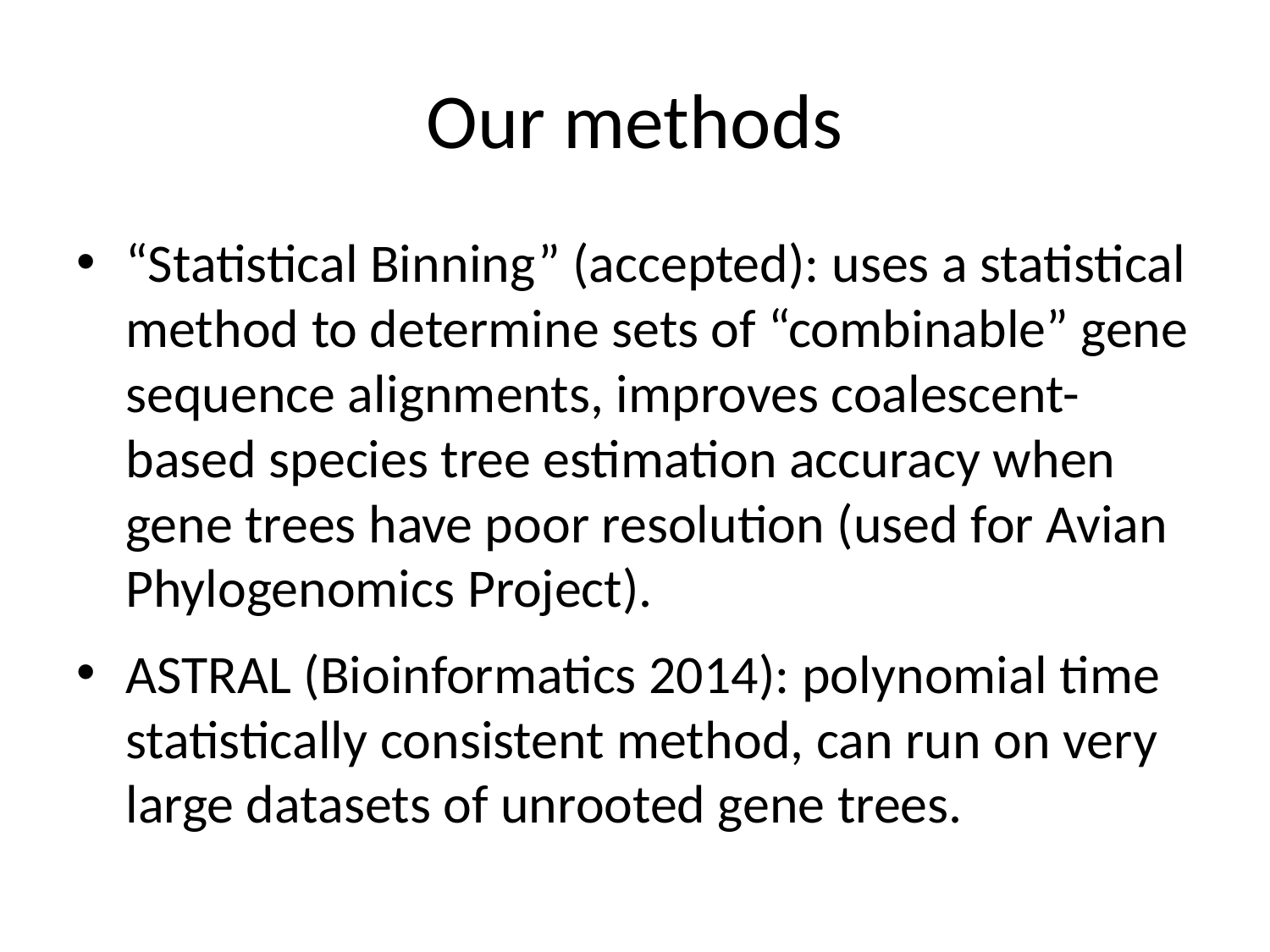

# Our methods
“Statistical Binning” (accepted): uses a statistical method to determine sets of “combinable” gene sequence alignments, improves coalescent-based species tree estimation accuracy when gene trees have poor resolution (used for Avian Phylogenomics Project).
ASTRAL (Bioinformatics 2014): polynomial time statistically consistent method, can run on very large datasets of unrooted gene trees.